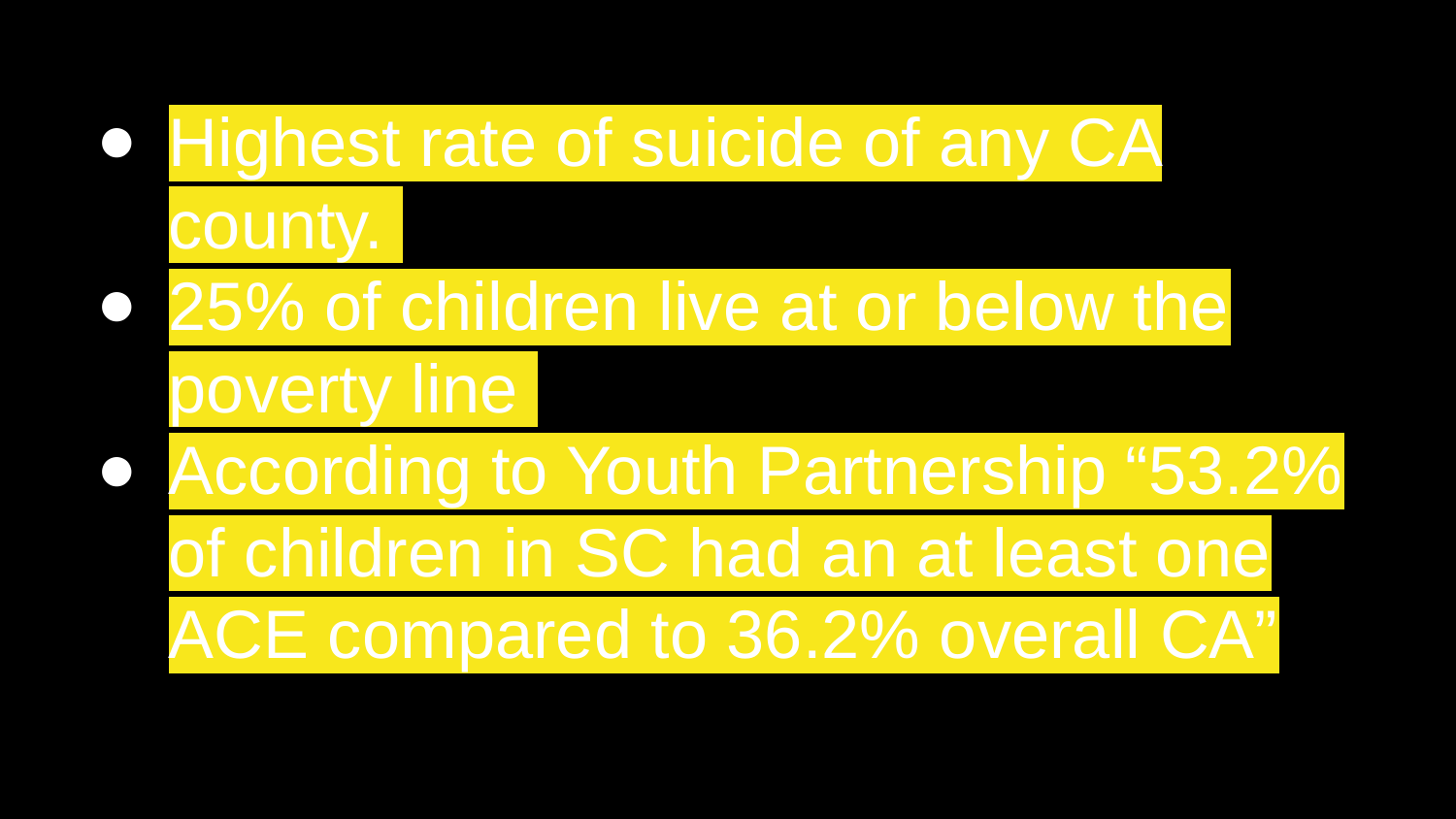

# Highest rate of suicide of any CA county.
25% of children live at or below the poverty line
According to Youth Partnership “53.2% of children in SC had an at least one ACE compared to 36.2% overall CA”